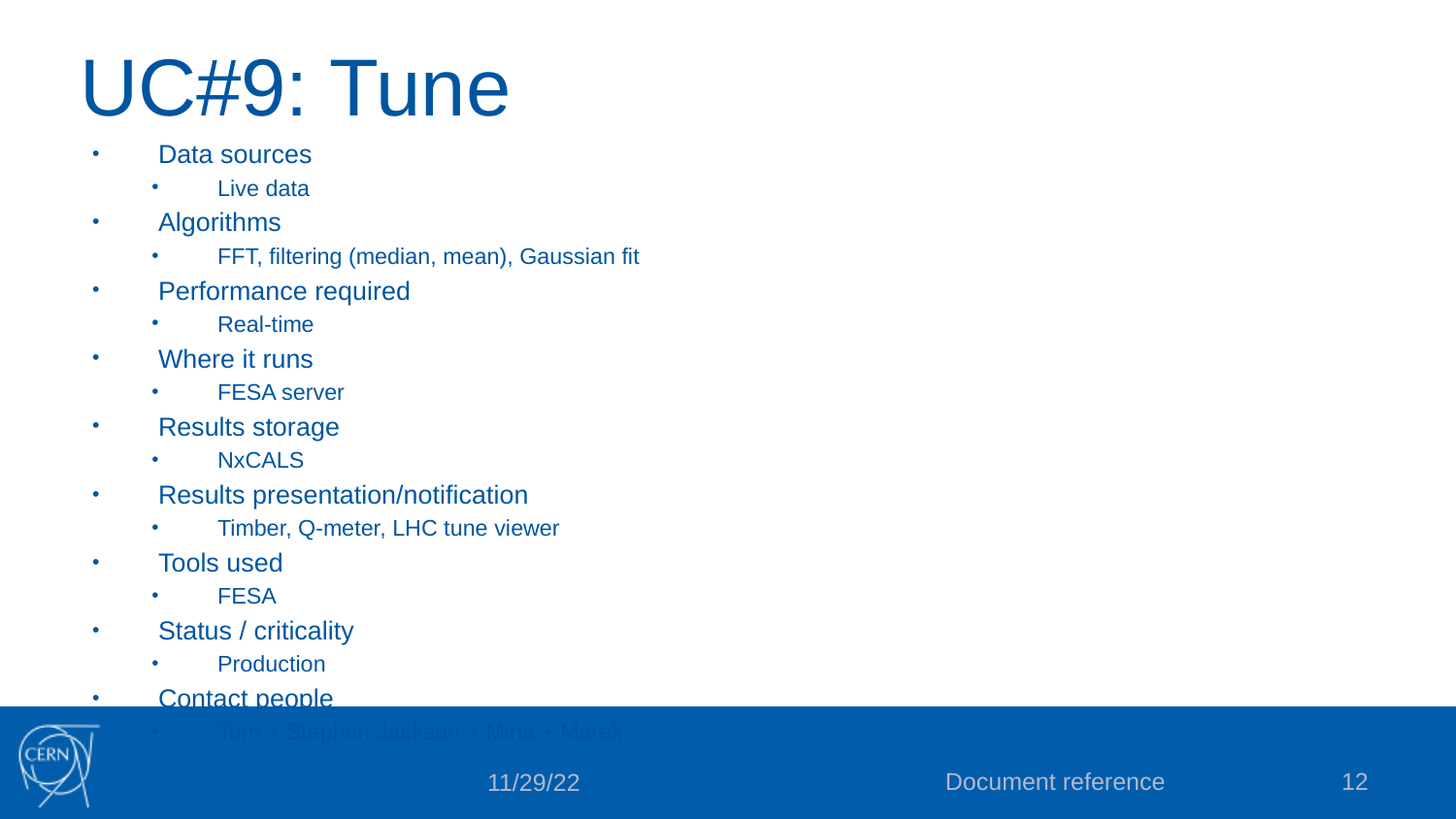

# UC#9: Tune
Data sources
Live data
Algorithms
FFT, filtering (median, mean), Gaussian fit
Performance required
Real-time
Where it runs
FESA server
Results storage
NxCALS
Results presentation/notification
Timber, Q-meter, LHC tune viewer
Tools used
FESA
Status / criticality
Production
Contact people
Tom + Stephen Jackson + Miha + Marek
Document reference
12
11/29/22